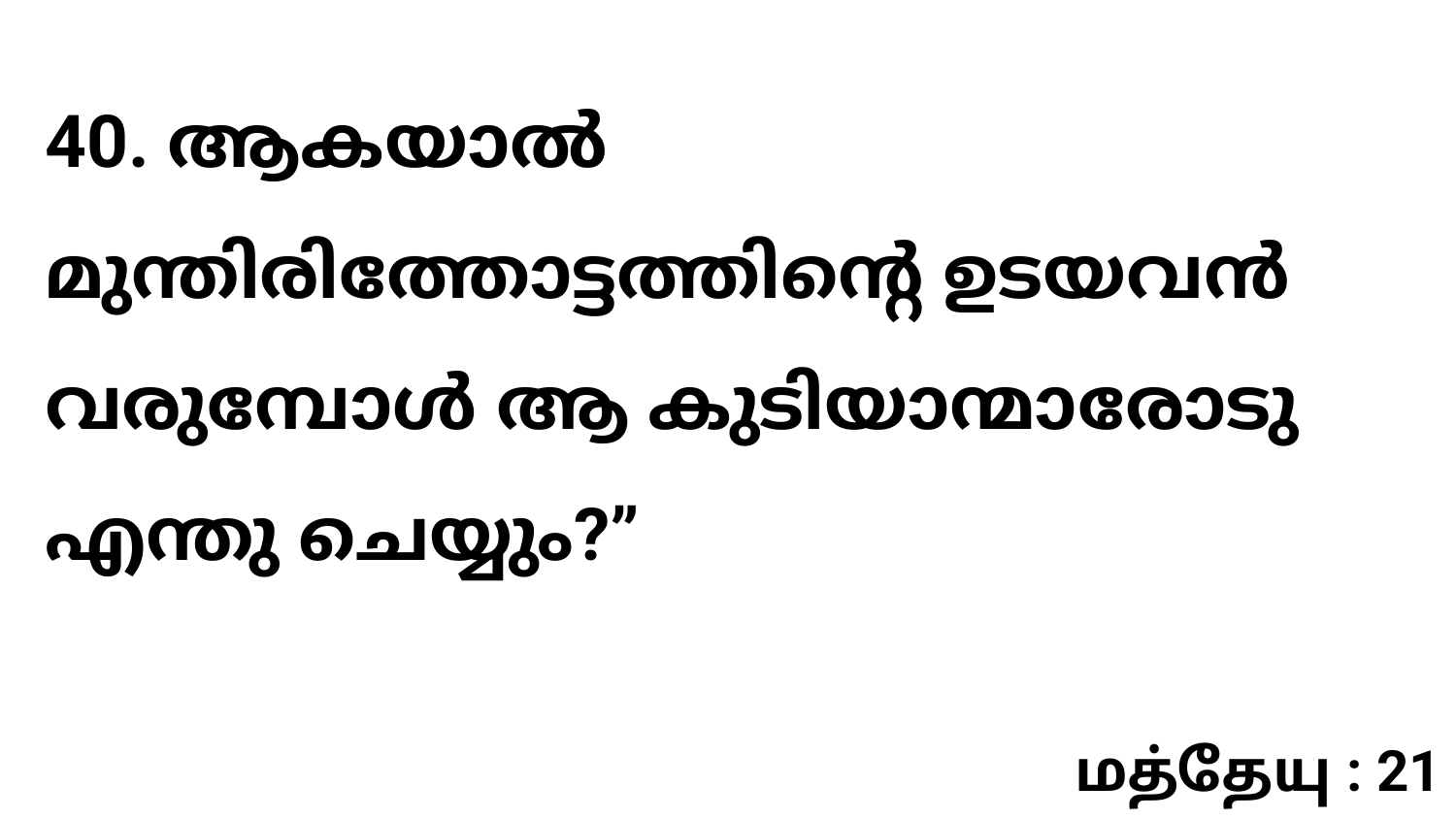

40. ആകയാൽ മുന്തിരിത്തോട്ടത്തിന്റെ ഉടയവൻ വരുമ്പോൾ ആ കുടിയാന്മാരോടു എന്തു ചെയ്യും?”
மத்தேயு : 21